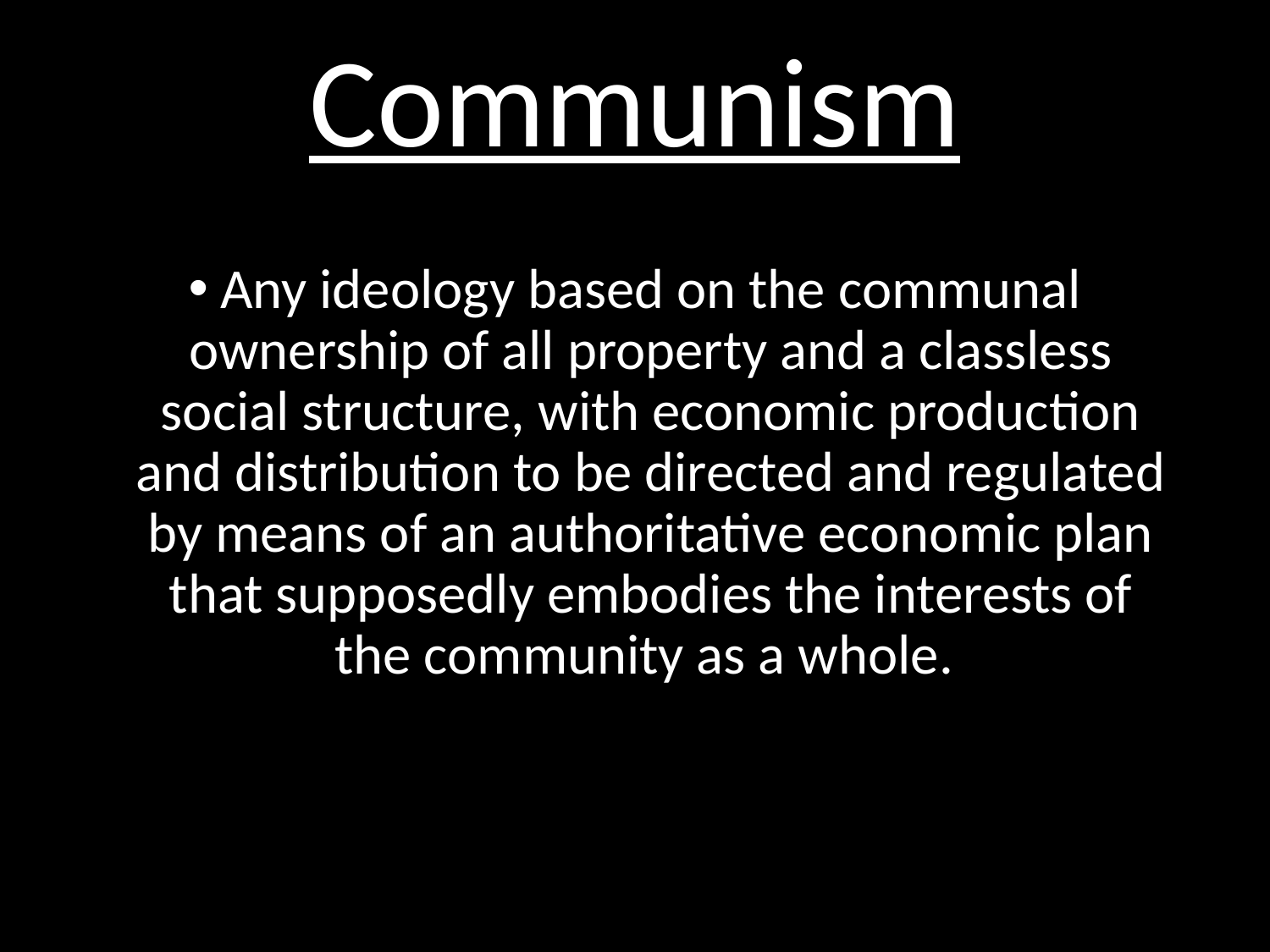

# Communism
Any ideology based on the communal ownership of all property and a classless social structure, with economic production and distribution to be directed and regulated by means of an authoritative economic plan that supposedly embodies the interests of the community as a whole.